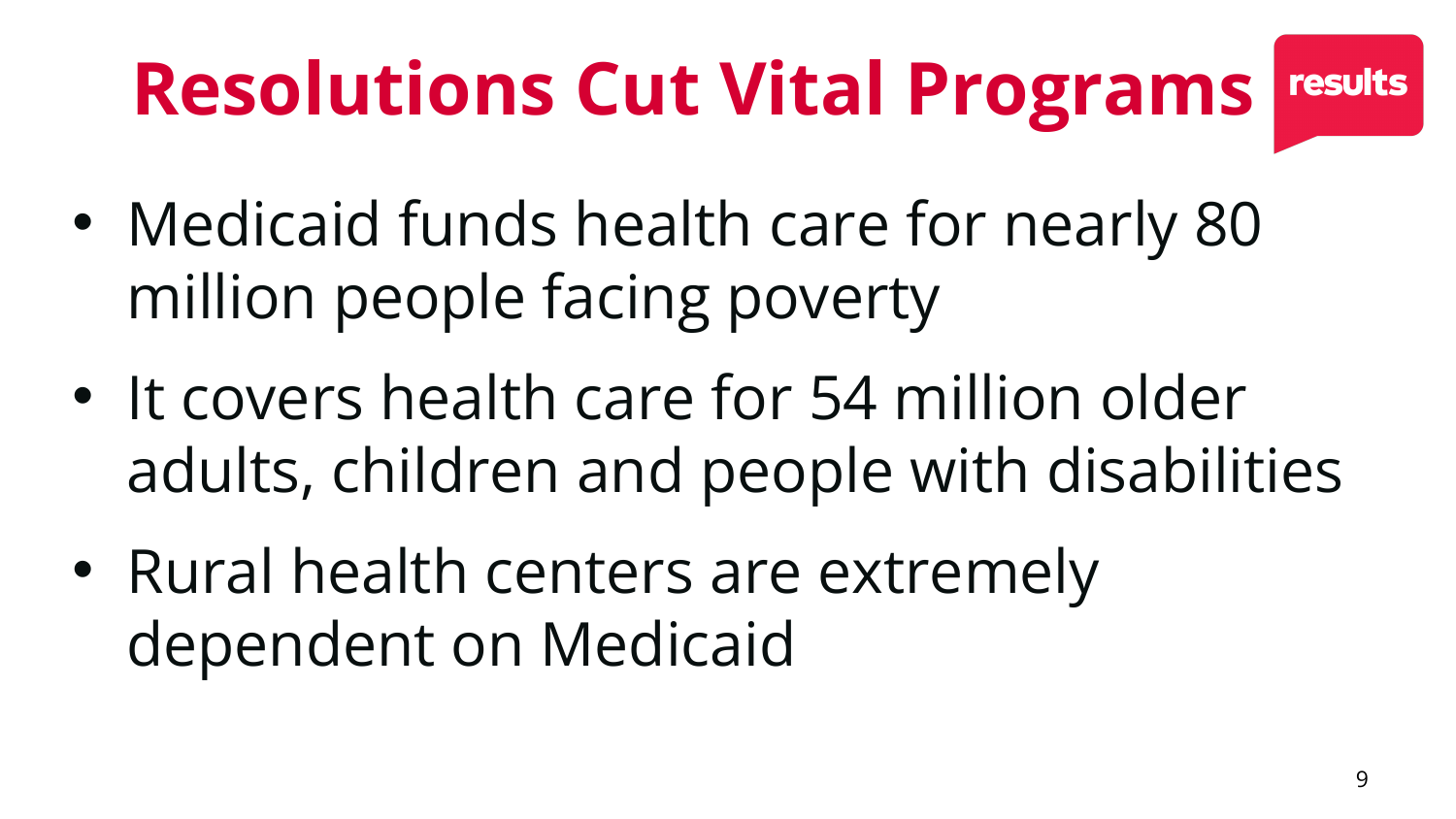

# Resolutions Cut Vital Programs
Medicaid funds health care for nearly 80 million people facing poverty
It covers health care for 54 million older adults, children and people with disabilities
Rural health centers are extremely dependent on Medicaid
9